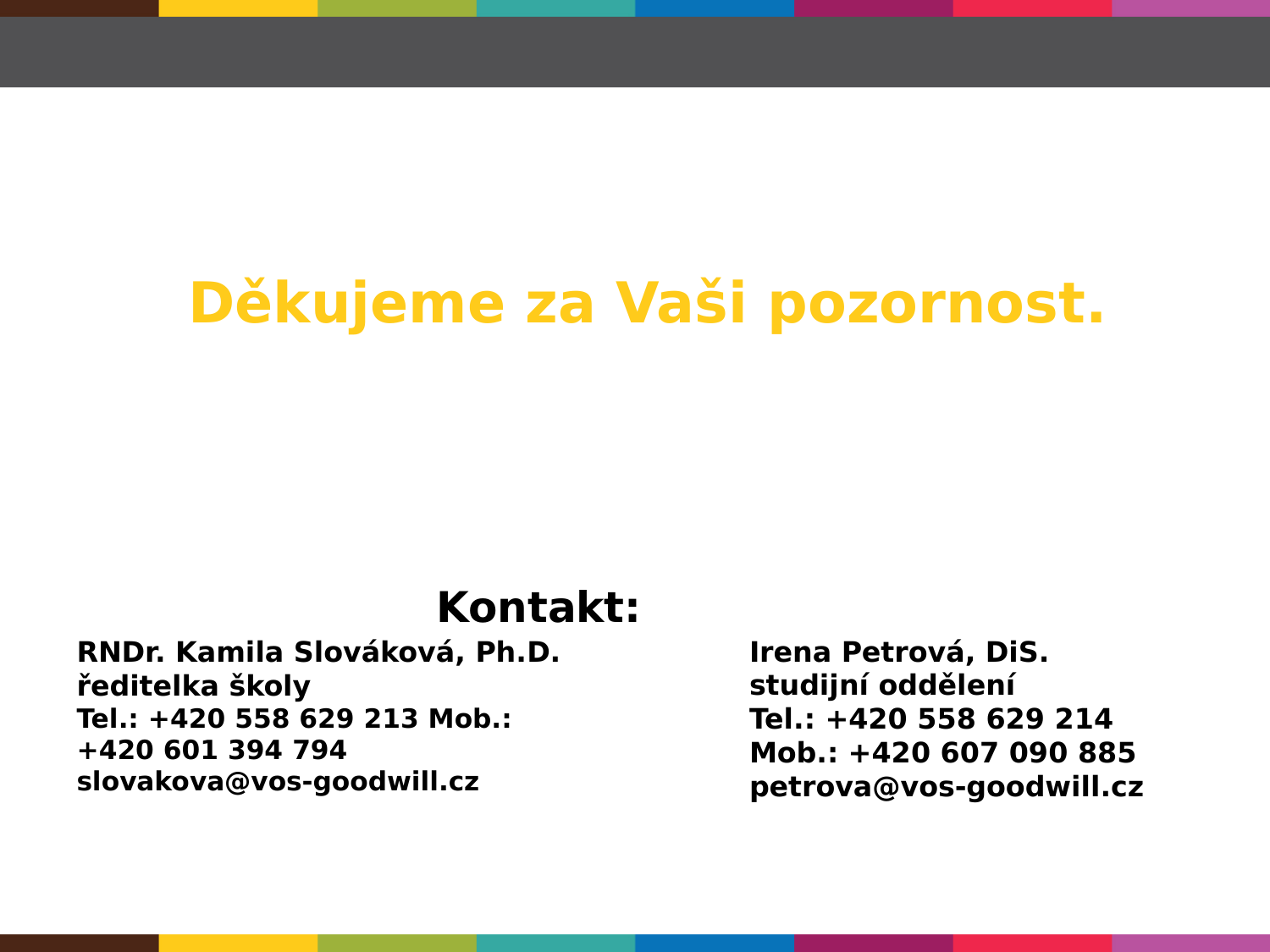

Děkujeme za Vaši pozornost.
		     Kontakt:
RNDr. Kamila Slováková, Ph.D.
ředitelka školy
Tel.: +420 558 629 213 Mob.:+420 601 394 794
slovakova@vos-goodwill.cz

Irena Petrová, DiS.
studijní oddělení
Tel.: +420 558 629 214
Mob.: +420 607 090 885
petrova@vos-goodwill.cz